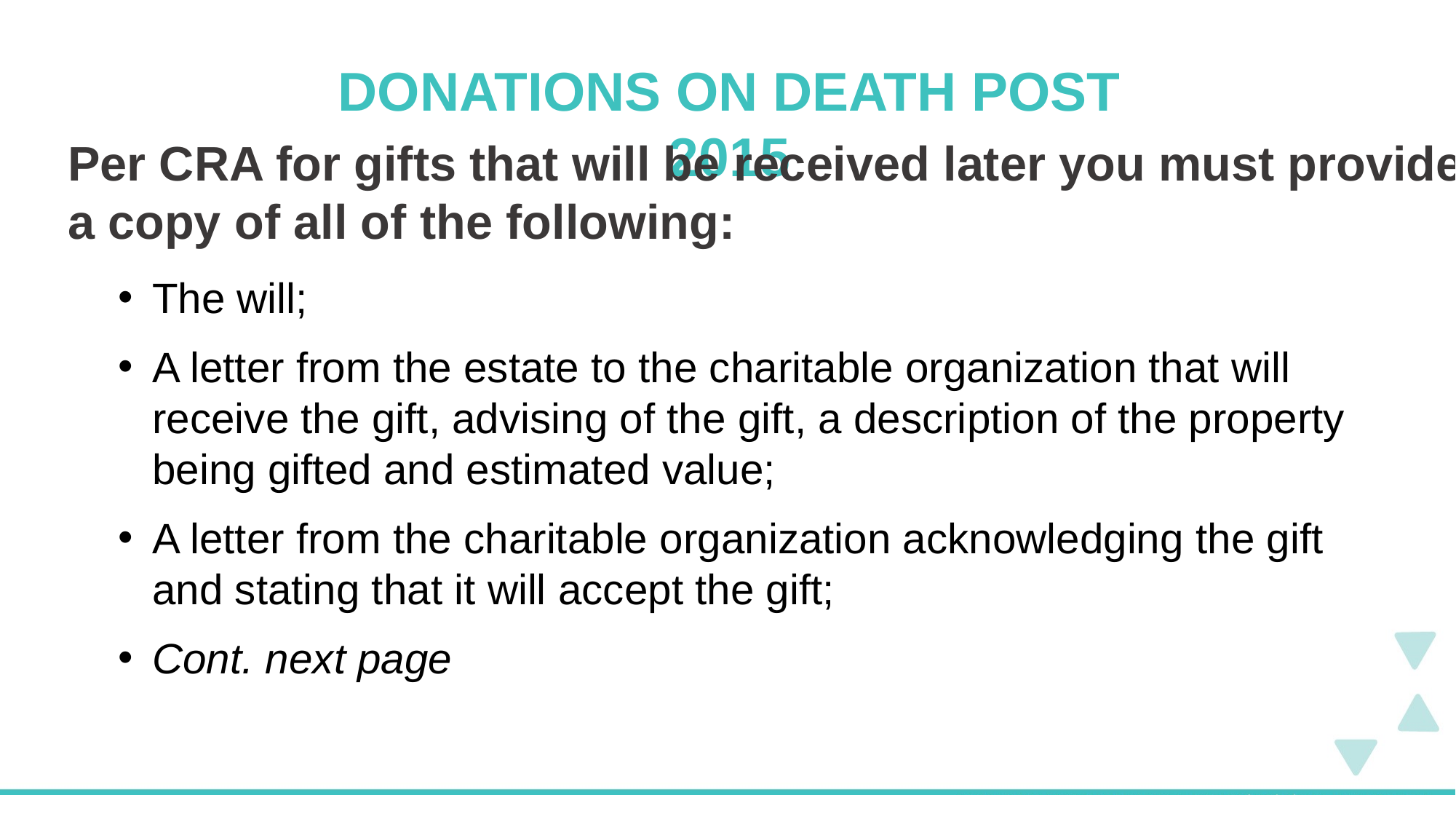

DONATIONS ON DEATH POST 2015

Per CRA for gifts that will be received later you must provide
a copy of all of the following:
The will;
A letter from the estate to the charitable organization that will receive the gift, advising of the gift, a description of the property being gifted and estimated value;
A letter from the charitable organization acknowledging the gift and stating that it will accept the gift;
Cont. next page